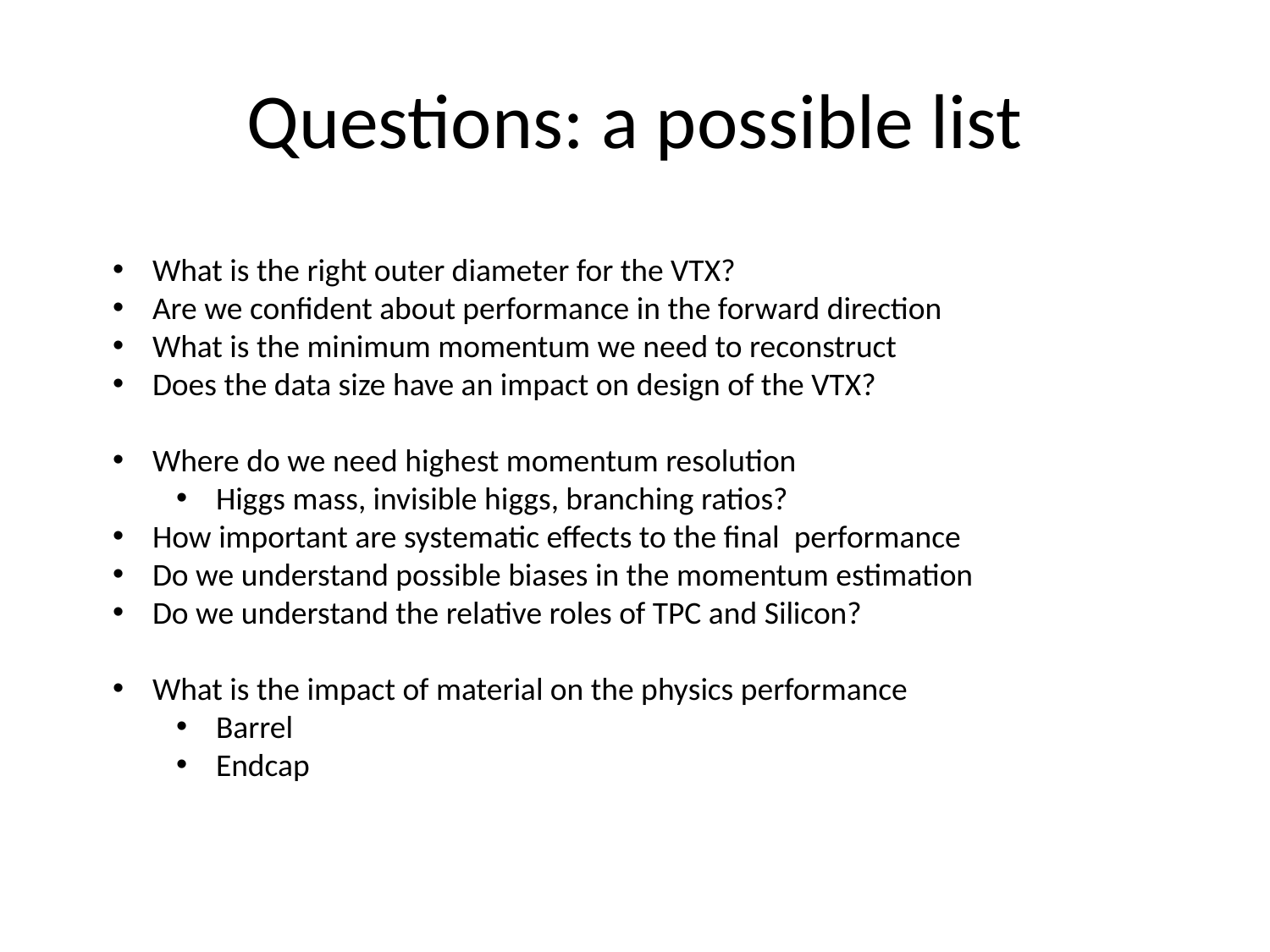

# Questions: a possible list
What is the right outer diameter for the VTX?
Are we confident about performance in the forward direction
What is the minimum momentum we need to reconstruct
Does the data size have an impact on design of the VTX?

Where do we need highest momentum resolution
Higgs mass, invisible higgs, branching ratios?
How important are systematic effects to the final  performance
Do we understand possible biases in the momentum estimation
Do we understand the relative roles of TPC and Silicon?

What is the impact of material on the physics performance
Barrel
Endcap